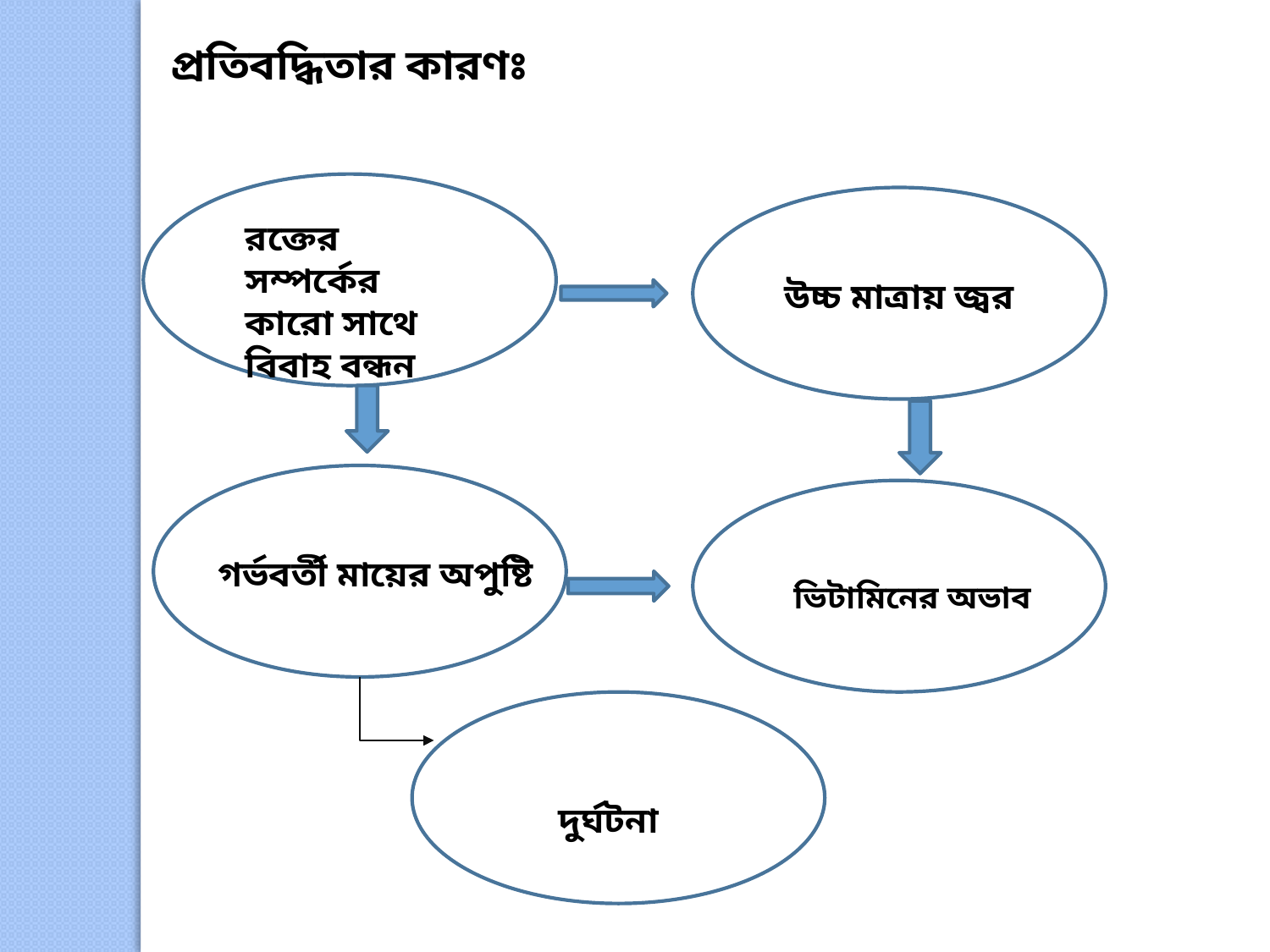

প্রতিবদ্ধিতার কারণঃ

রক্তের সম্পর্কের কারো সাথে বিবাহ বন্ধন
উচ্চ মাত্রায় জ্বর

গর্ভবর্তী মায়ের অপুষ্টি

ভিটামিনের অভাব

দুর্ঘটনা